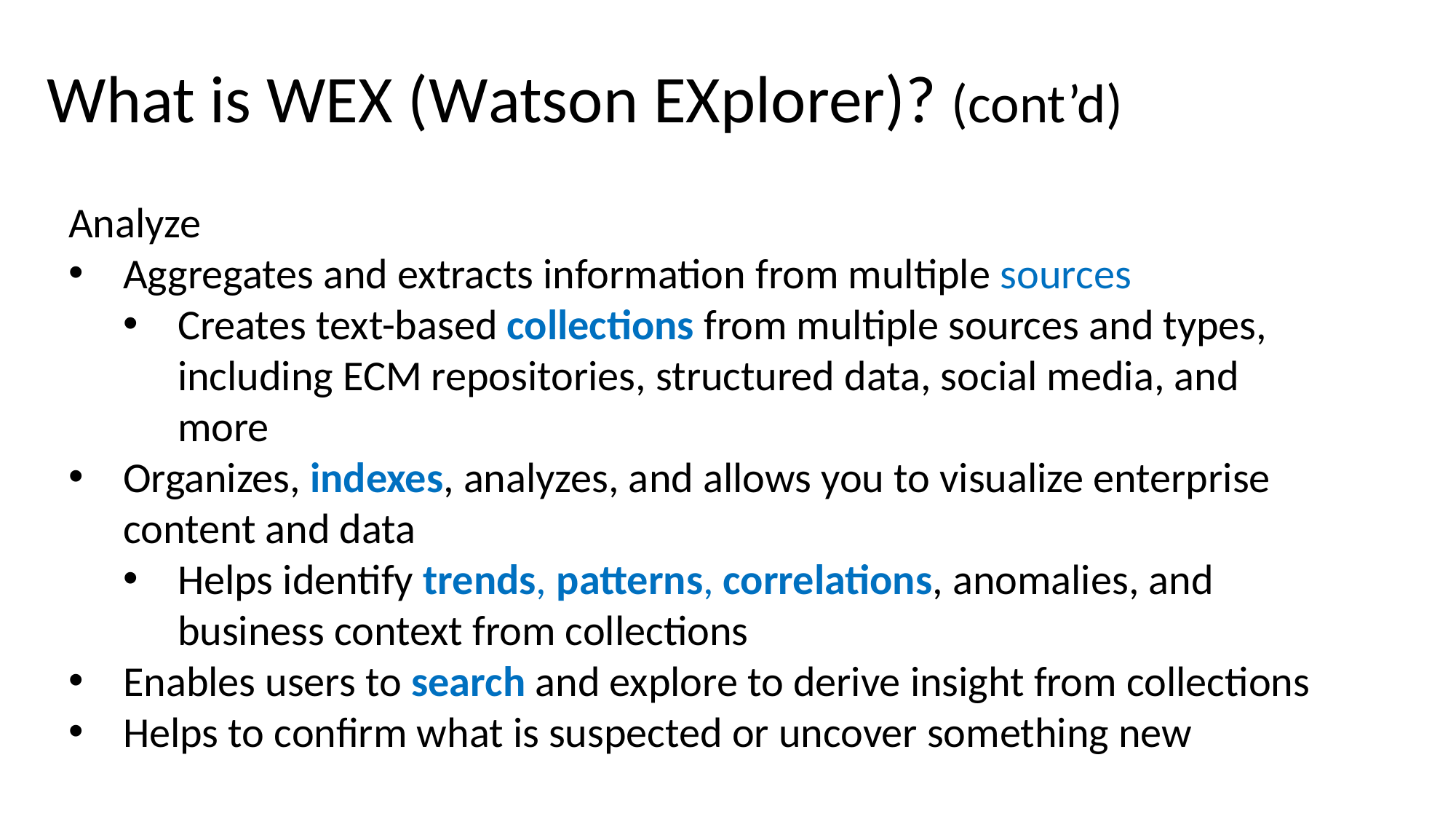

# What is WEX (Watson EXplorer)? (cont’d)
Analyze
Aggregates and extracts information from multiple sources
Creates text-based collections from multiple sources and types, including ECM repositories, structured data, social media, and more
Organizes, indexes, analyzes, and allows you to visualize enterprise content and data
Helps identify trends, patterns, correlations, anomalies, and business context from collections
Enables users to search and explore to derive insight from collections
Helps to confirm what is suspected or uncover something new